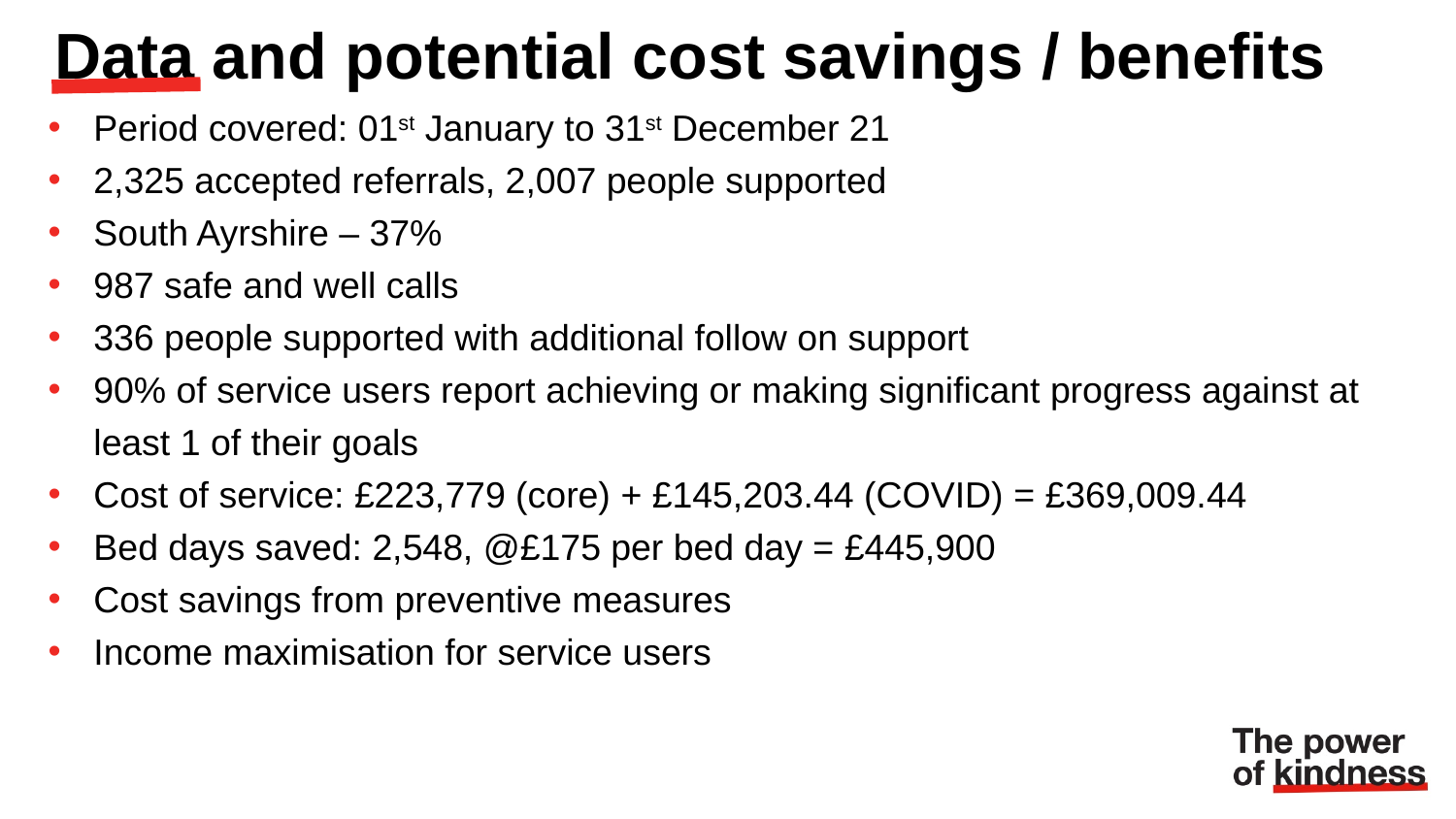

Data and potential cost savings / benefits

Period covered: 01st January to 31st December 21
2,325 accepted referrals, 2,007 people supported
South Ayrshire – 37%
987 safe and well calls
336 people supported with additional follow on support
90% of service users report achieving or making significant progress against at least 1 of their goals
Cost of service: £223,779 (core) + £145,203.44 (COVID) = £369,009.44
Bed days saved: 2,548, @£175 per bed day = £445,900
Cost savings from preventive measures
Income maximisation for service users